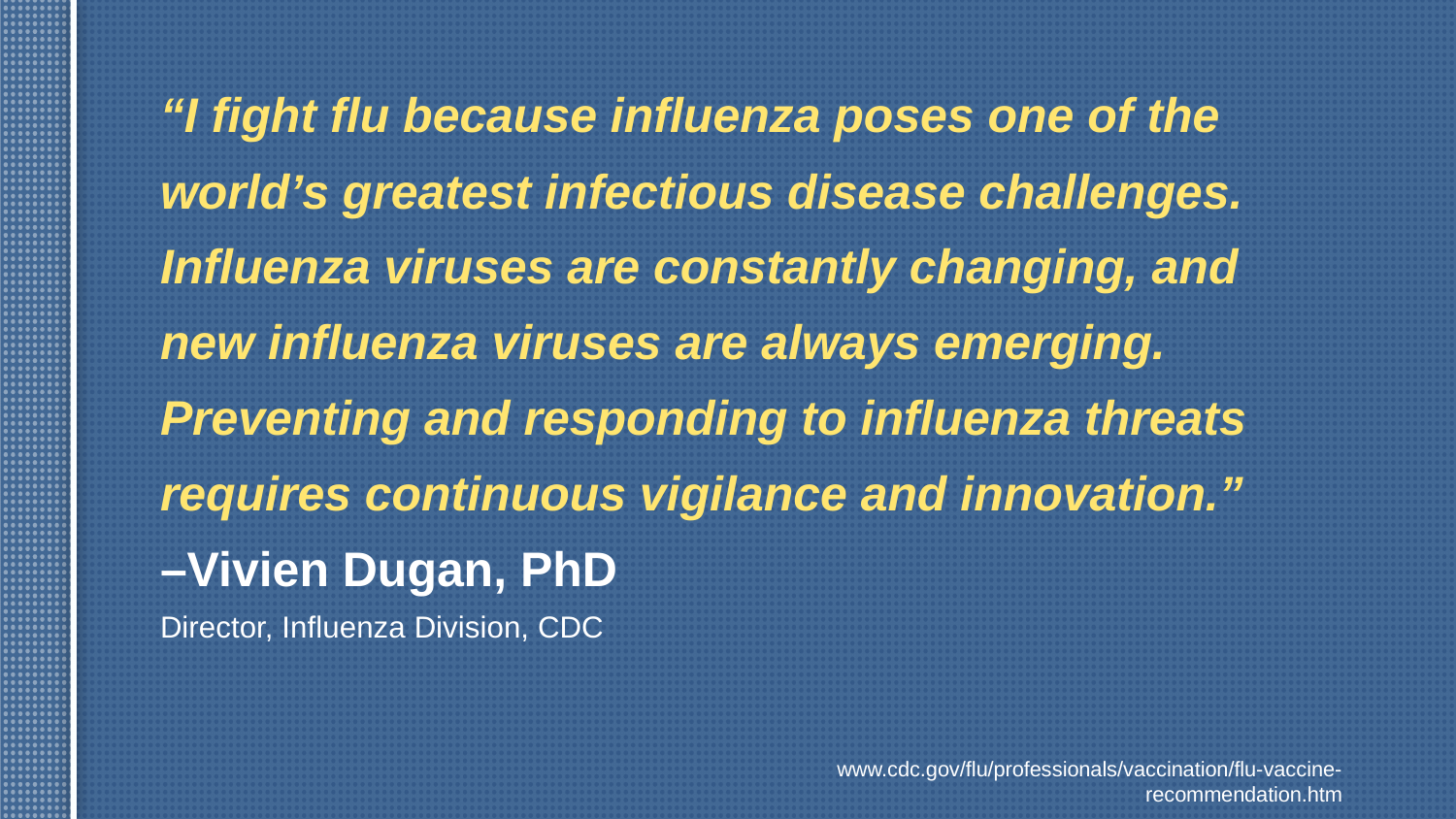

“I fight flu because influenza poses one of the world’s greatest infectious disease challenges. Influenza viruses are constantly changing, and new influenza viruses are always emerging. Preventing and responding to influenza threats requires continuous vigilance and innovation.”
–Vivien Dugan, PhD
Director, Influenza Division, CDC
			                       www.cdc.gov/flu/professionals/vaccination/flu-vaccine-recommendation.htm